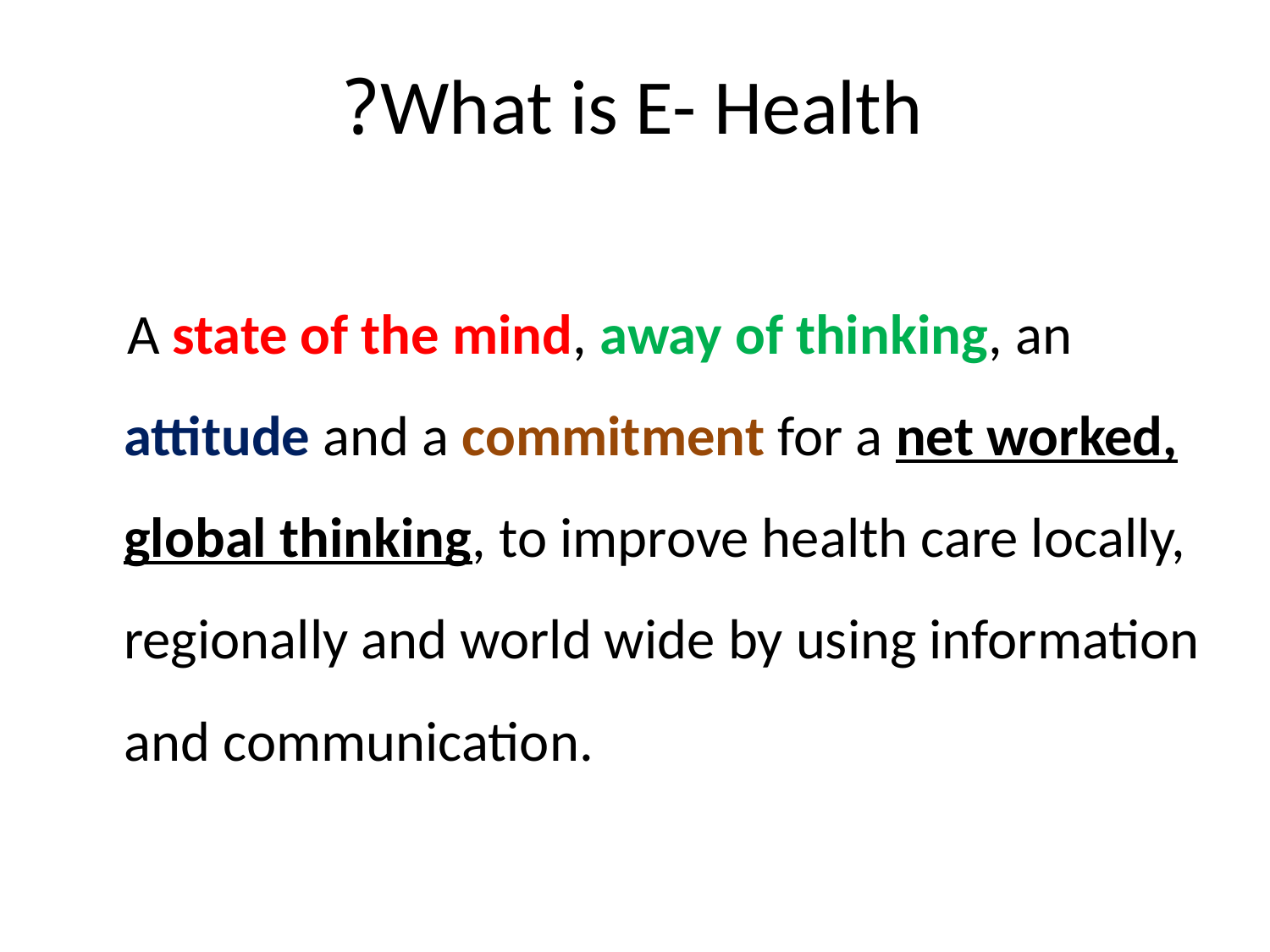

# What is E- Health?

    A state of the mind, away of thinking, an    attitude and a commitment for a net worked, global thinking, to improve health care locally, regionally and world wide by using information and communication.